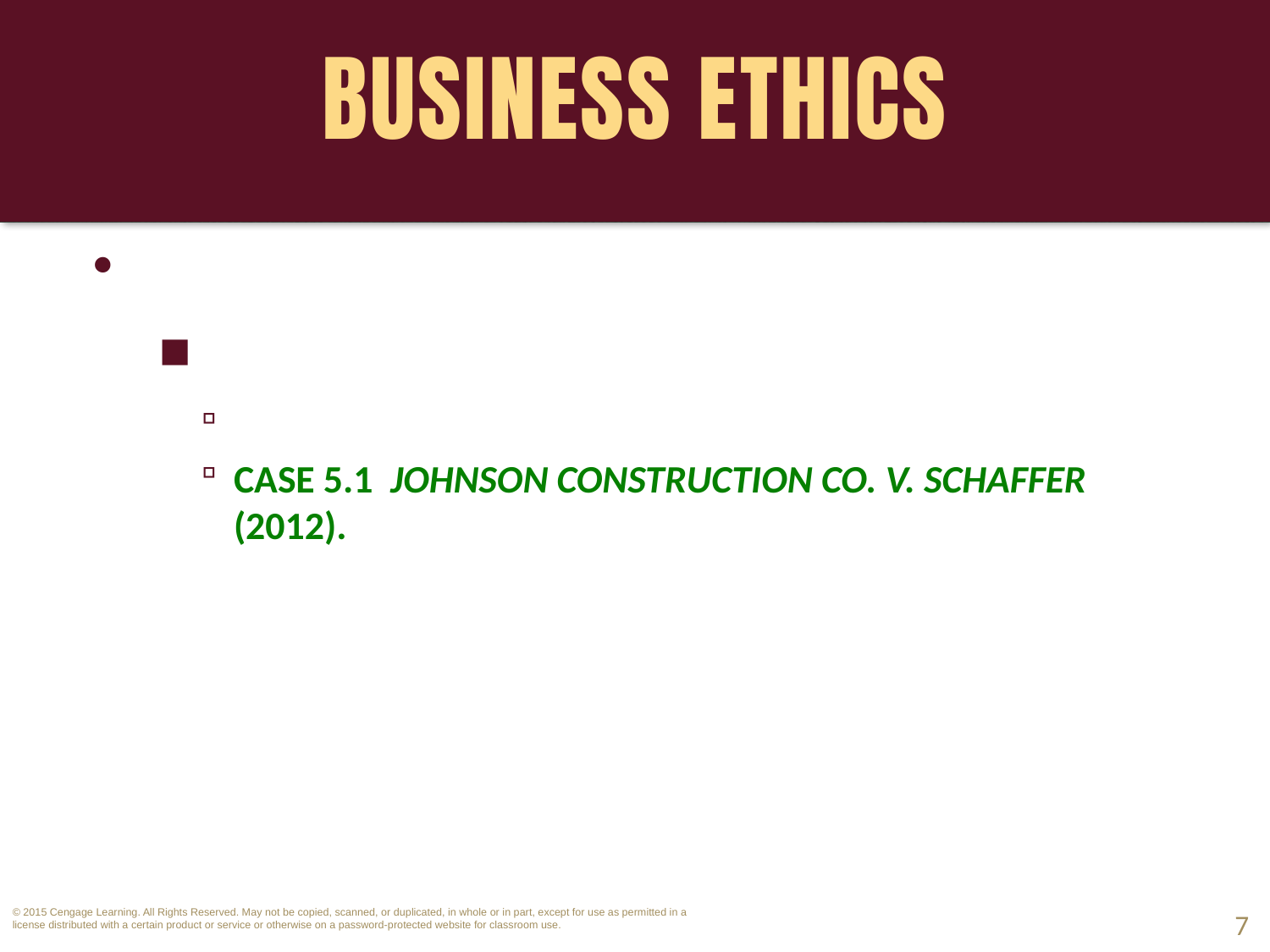

# Business Ethics
Relationship of Law and Ethics.
The Moral Minimum.
Generally considered as mere compliance with the law.
CASE 5.1  Johnson Construction Co. v. Schaffer (2012).
7